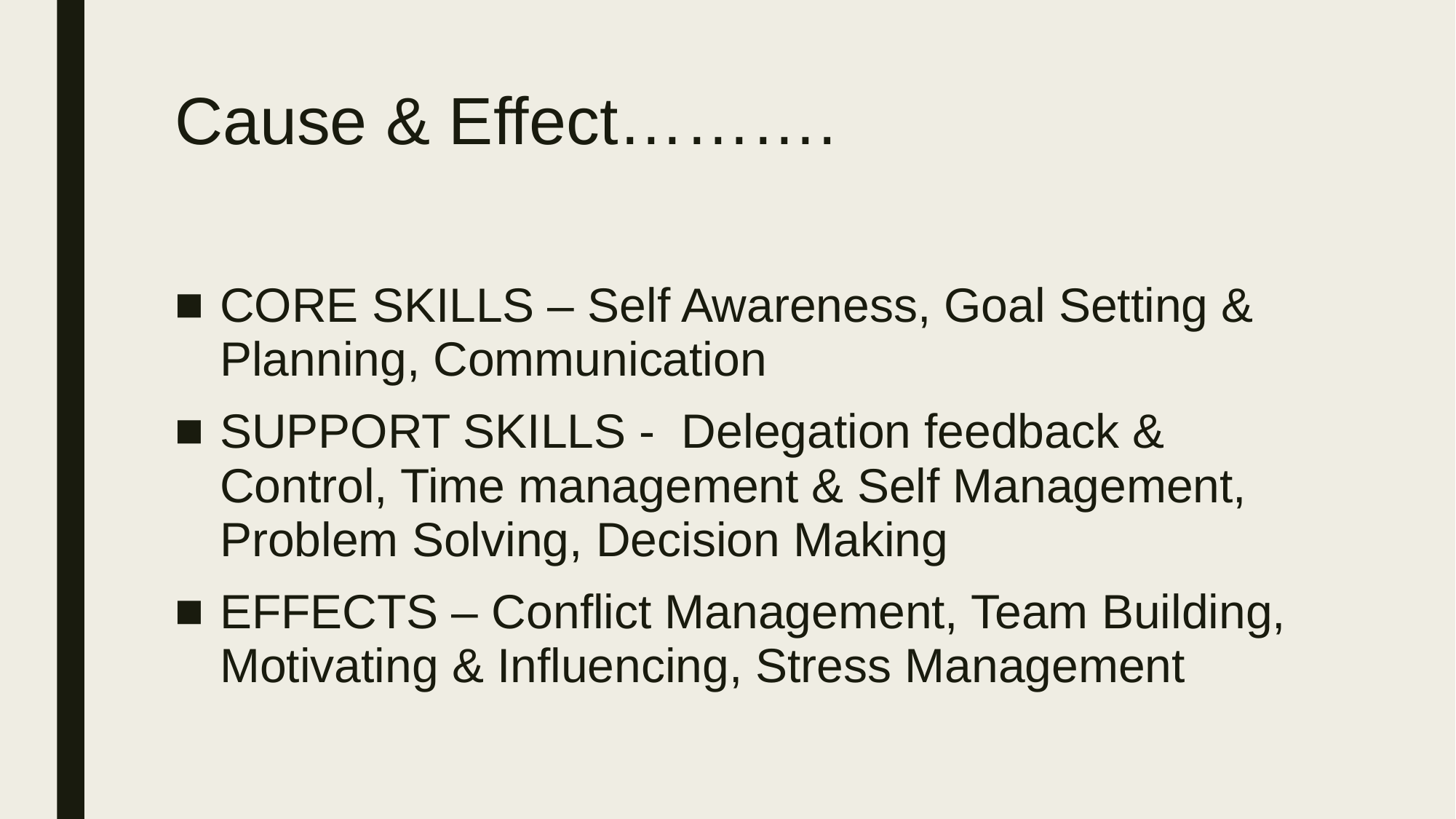

# Cause & Effect……….
CORE SKILLS – Self Awareness, Goal Setting & Planning, Communication
SUPPORT SKILLS -  Delegation feedback & Control, Time management & Self Management, Problem Solving, Decision Making
EFFECTS – Conflict Management, Team Building, Motivating & Influencing, Stress Management